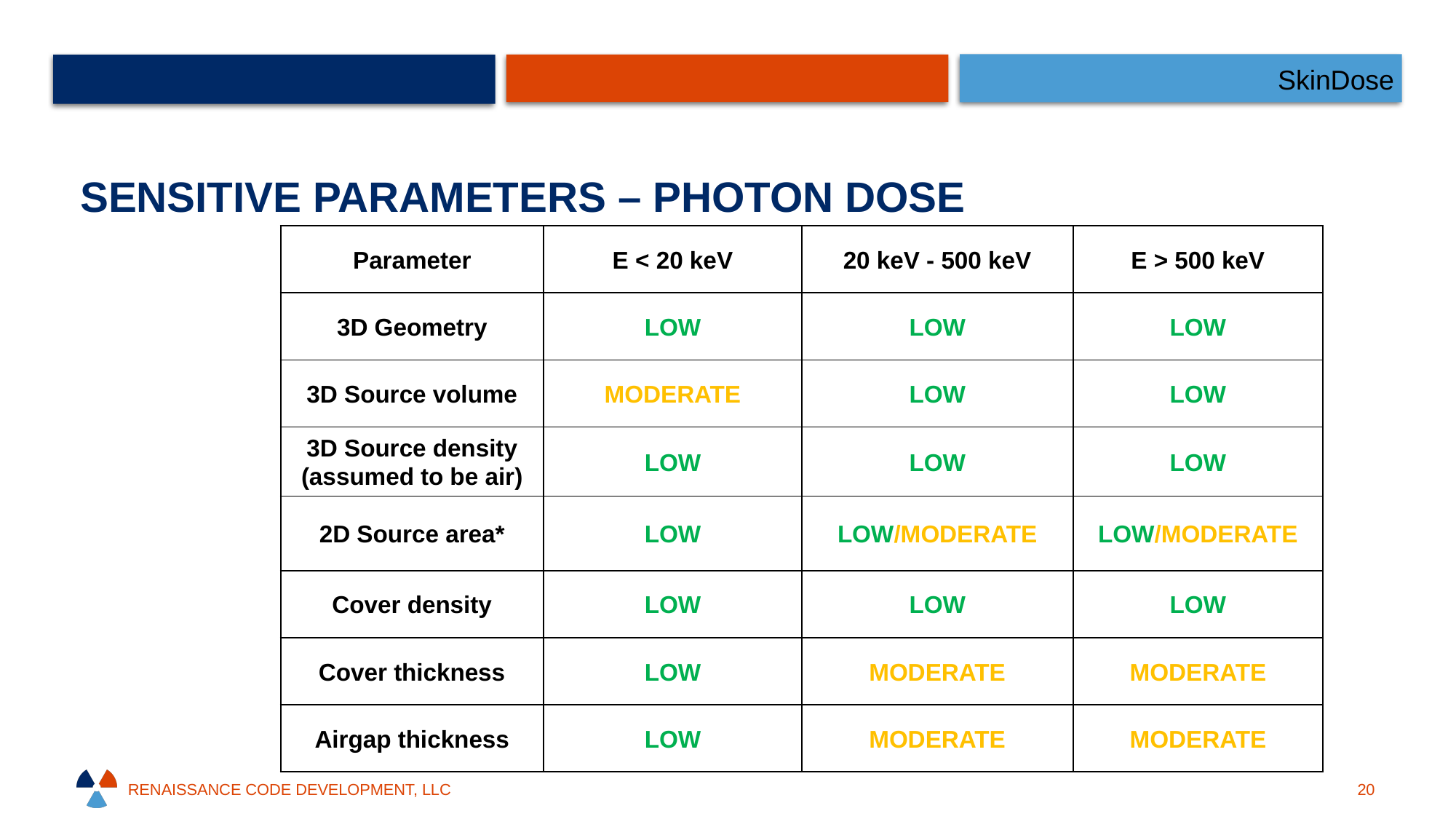

SkinDose
# Sensitive parameters – photon dose
| Parameter | E < 20 keV | 20 keV - 500 keV | E > 500 keV |
| --- | --- | --- | --- |
| 3D Geometry | LOW | LOW | LOW |
| 3D Source volume | MODERATE | LOW | LOW |
| 3D Source density (assumed to be air) | LOW | LOW | LOW |
| 2D Source area\* | LOW | LOW/MODERATE | LOW/MODERATE |
| Cover density | LOW | LOW | LOW |
| Cover thickness | LOW | MODERATE | MODERATE |
| Airgap thickness | LOW | MODERATE | MODERATE |
Renaissance code development, llc
20